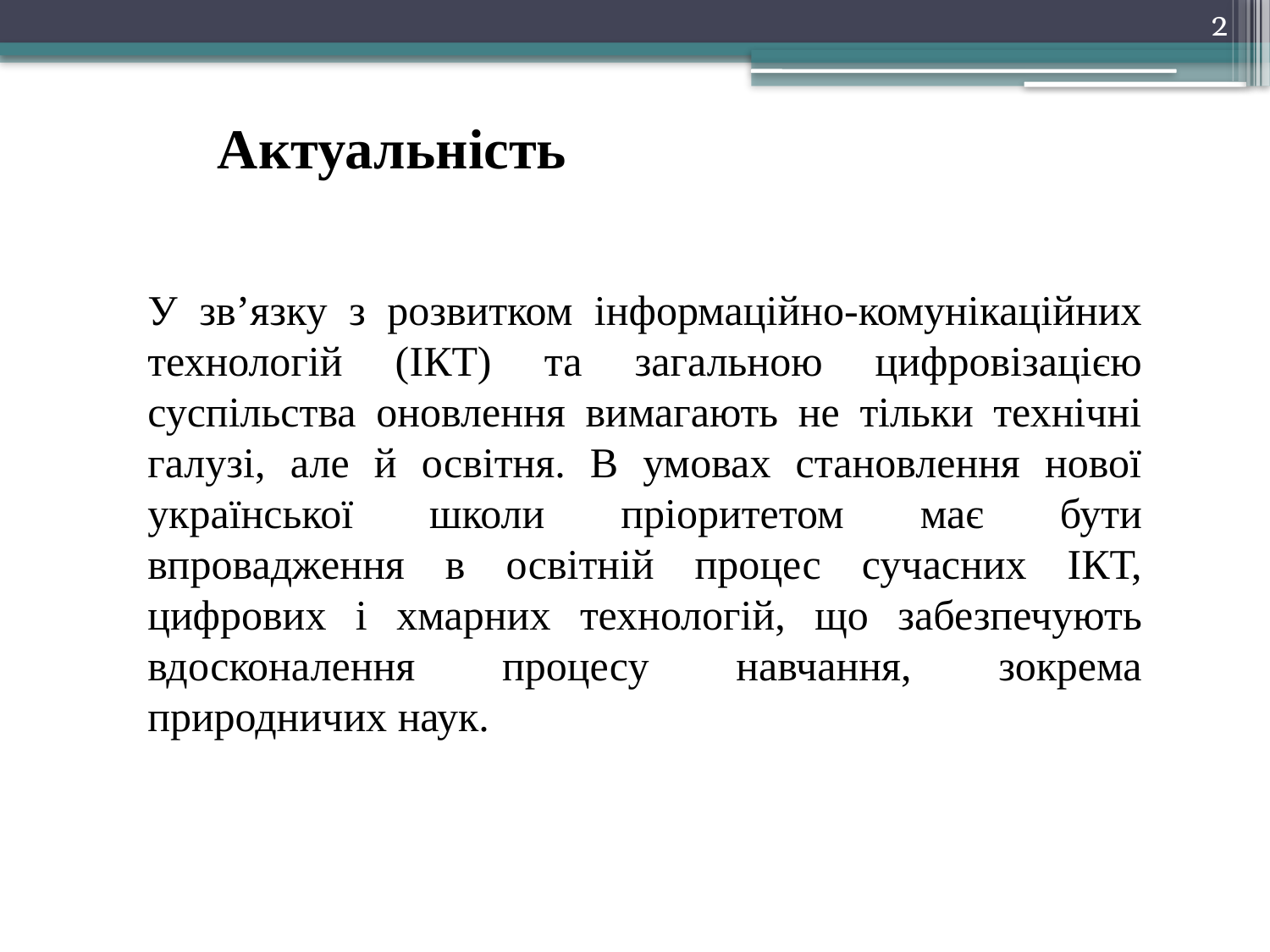

2
Актуальність
У зв’язку з розвитком інформаційно-комунікаційних технологій (ІКТ) та загальною цифровізацією суспільства оновлення вимагають не тільки технічні галузі, але й освітня. В умовах становлення нової української школи пріоритетом має бути впровадження в освітній процес сучасних ІКТ, цифрових і хмарних технологій, що забезпечують вдосконалення процесу навчання, зокрема природничих наук.